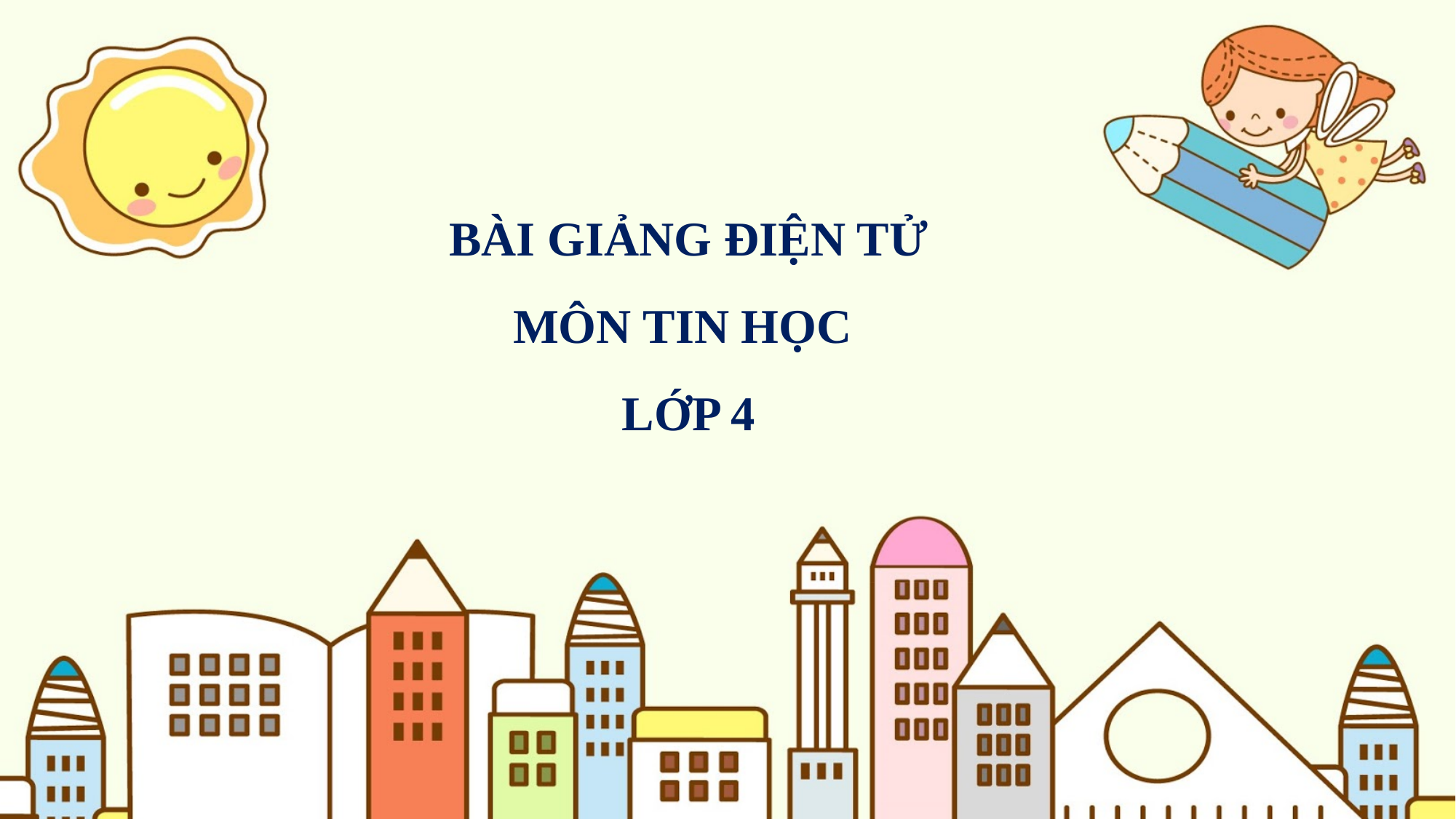

BÀI GIẢNG ĐIỆN TỬ
MÔN TIN HỌC
LỚP 4